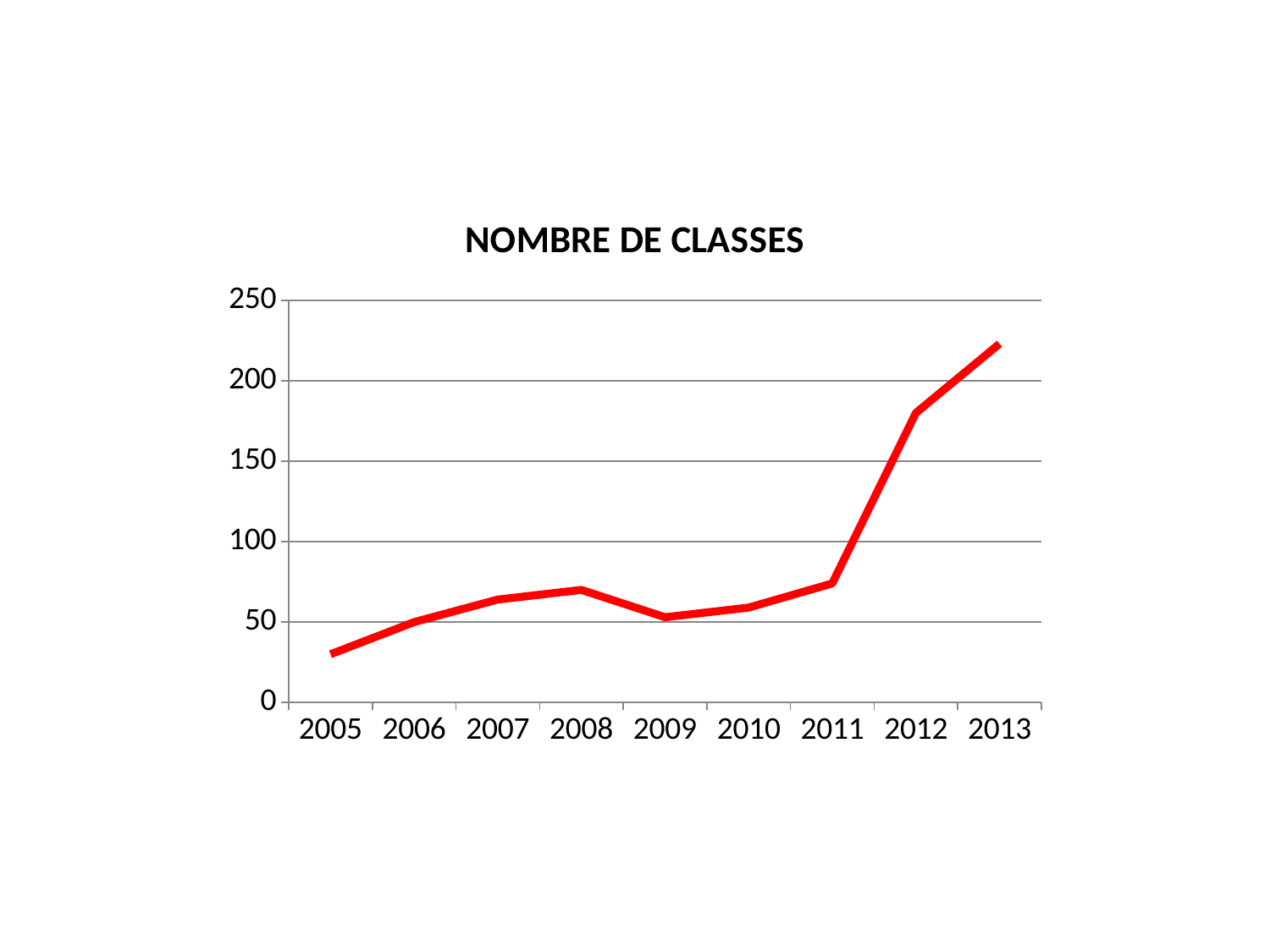

### Chart:

| Category | NOMBRE DE CLASSES |
|---|---|
| 2005.0 | 30.0 |
| 2006.0 | 50.0 |
| 2007.0 | 64.0 |
| 2008.0 | 70.0 |
| 2009.0 | 53.0 |
| 2010.0 | 59.0 |
| 2011.0 | 74.0 |
| 2012.0 | 180.0 |
| 2013.0 | 223.0 |